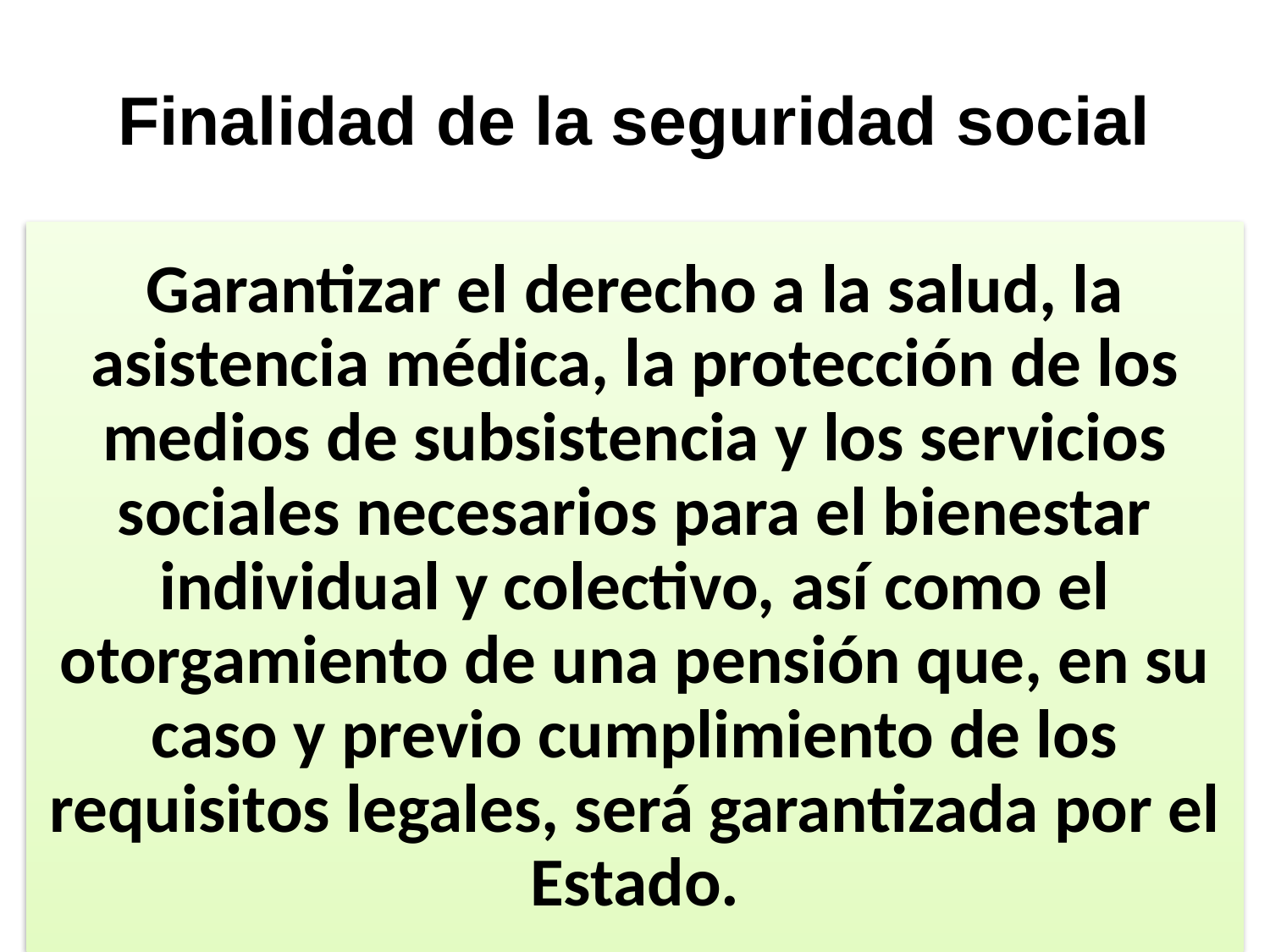

# Finalidad de la seguridad social
Garantizar el derecho a la salud, la asistencia médica, la protección de los medios de subsistencia y los servicios sociales necesarios para el bienestar individual y colectivo, así como el otorgamiento de una pensión que, en su caso y previo cumplimiento de los requisitos legales, será garantizada por el Estado.